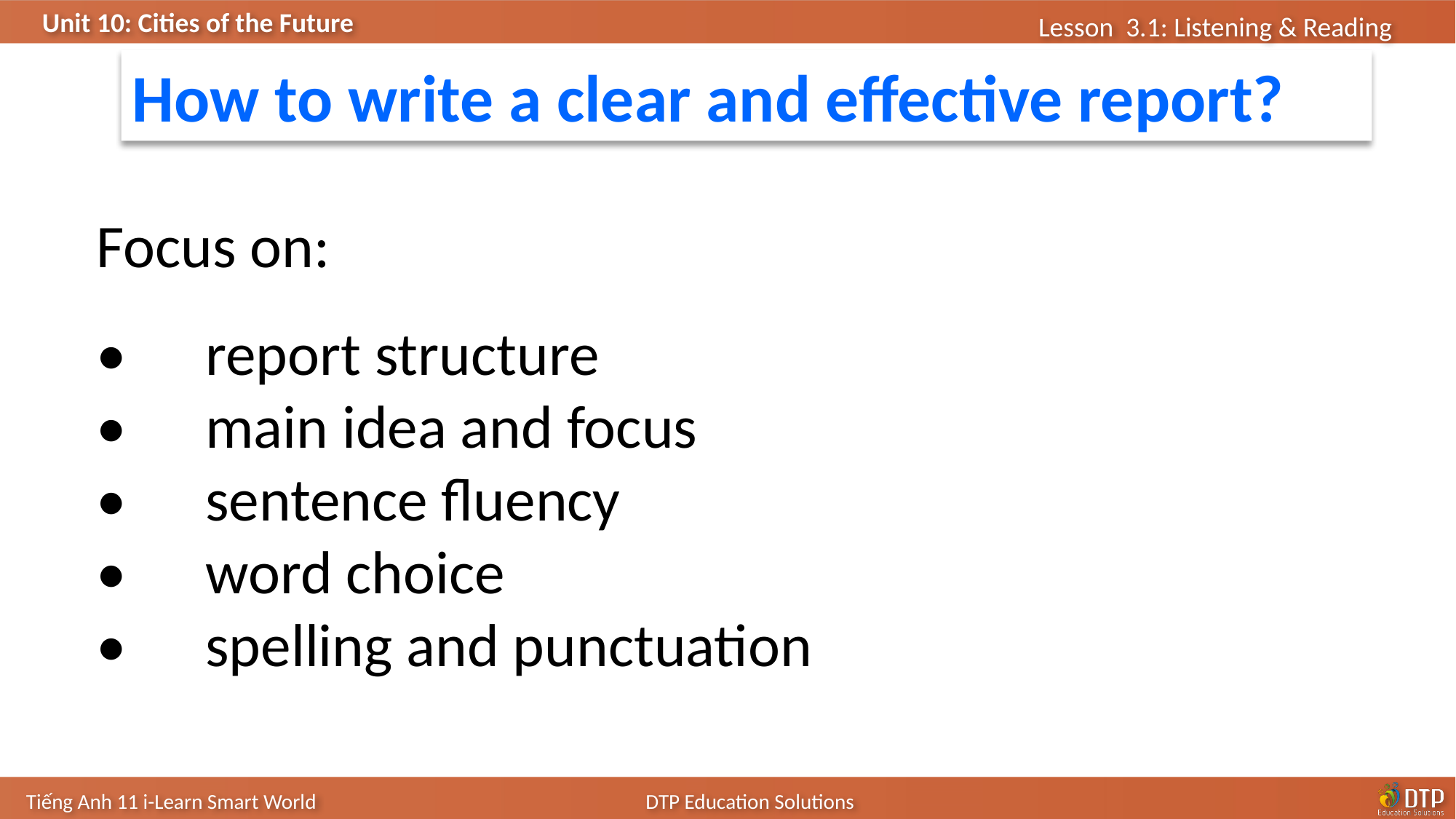

How to write a clear and effective report?
Focus on:
•	report structure
•	main idea and focus
•	sentence fluency
•	word choice
•	spelling and punctuation